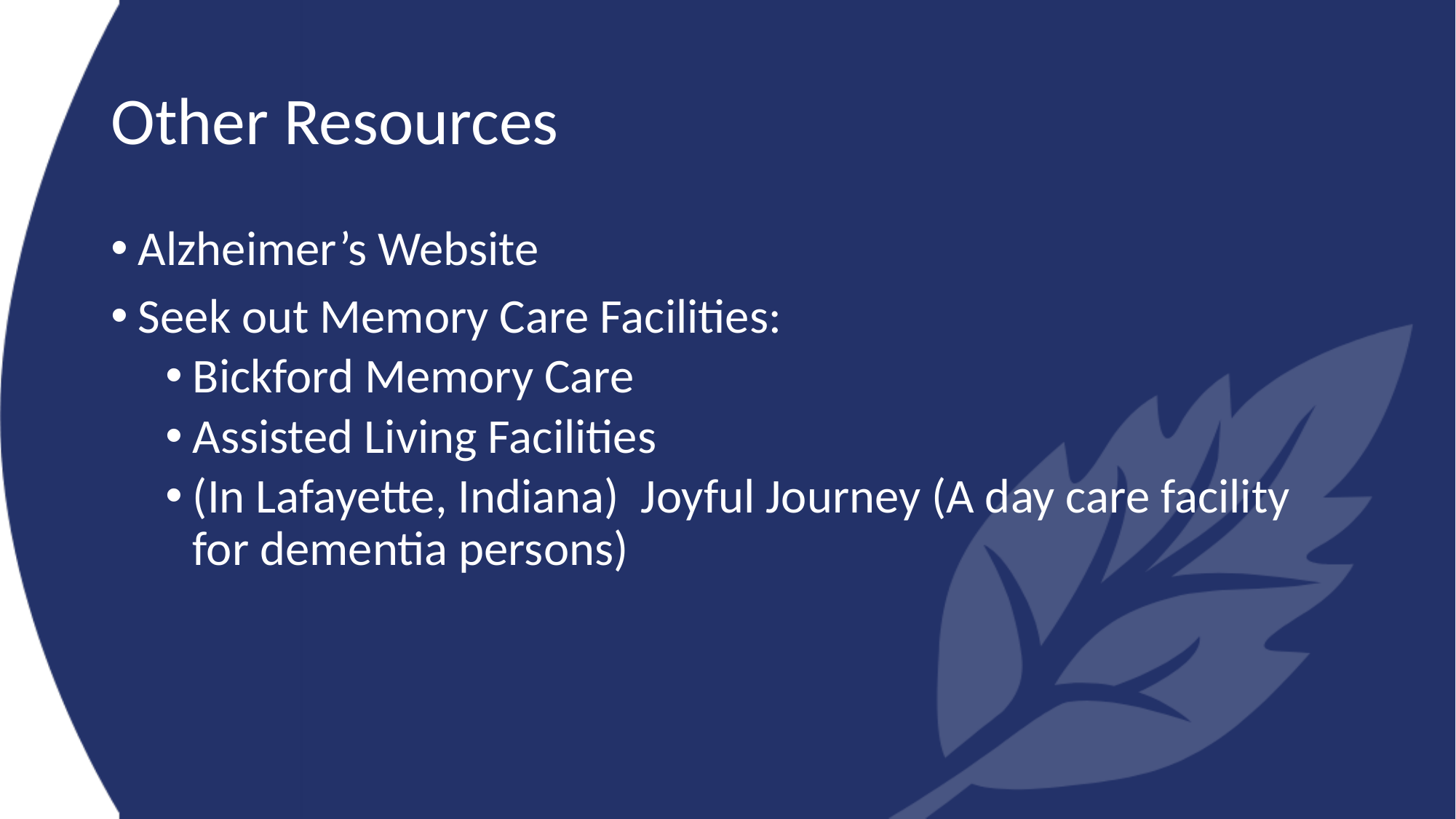

# Other Resources
Alzheimer’s Website
Seek out Memory Care Facilities:
Bickford Memory Care
Assisted Living Facilities
(In Lafayette, Indiana)  Joyful Journey (A day care facility for dementia persons)